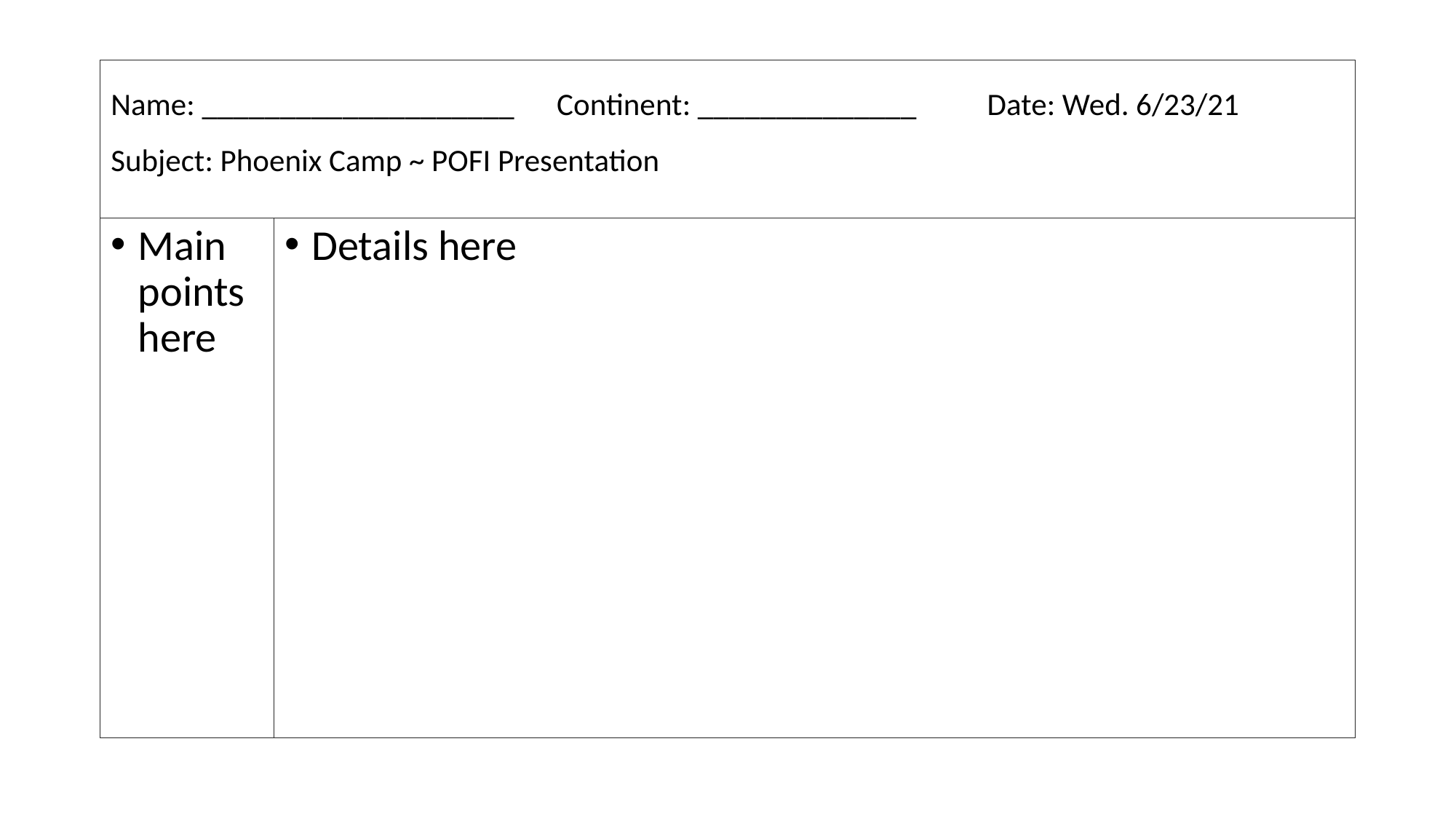

# Name: ____________________      Continent: ______________          Date: Wed. 6/23/21 Subject: Phoenix Camp ~ POFI Presentation
Main points here
Details here